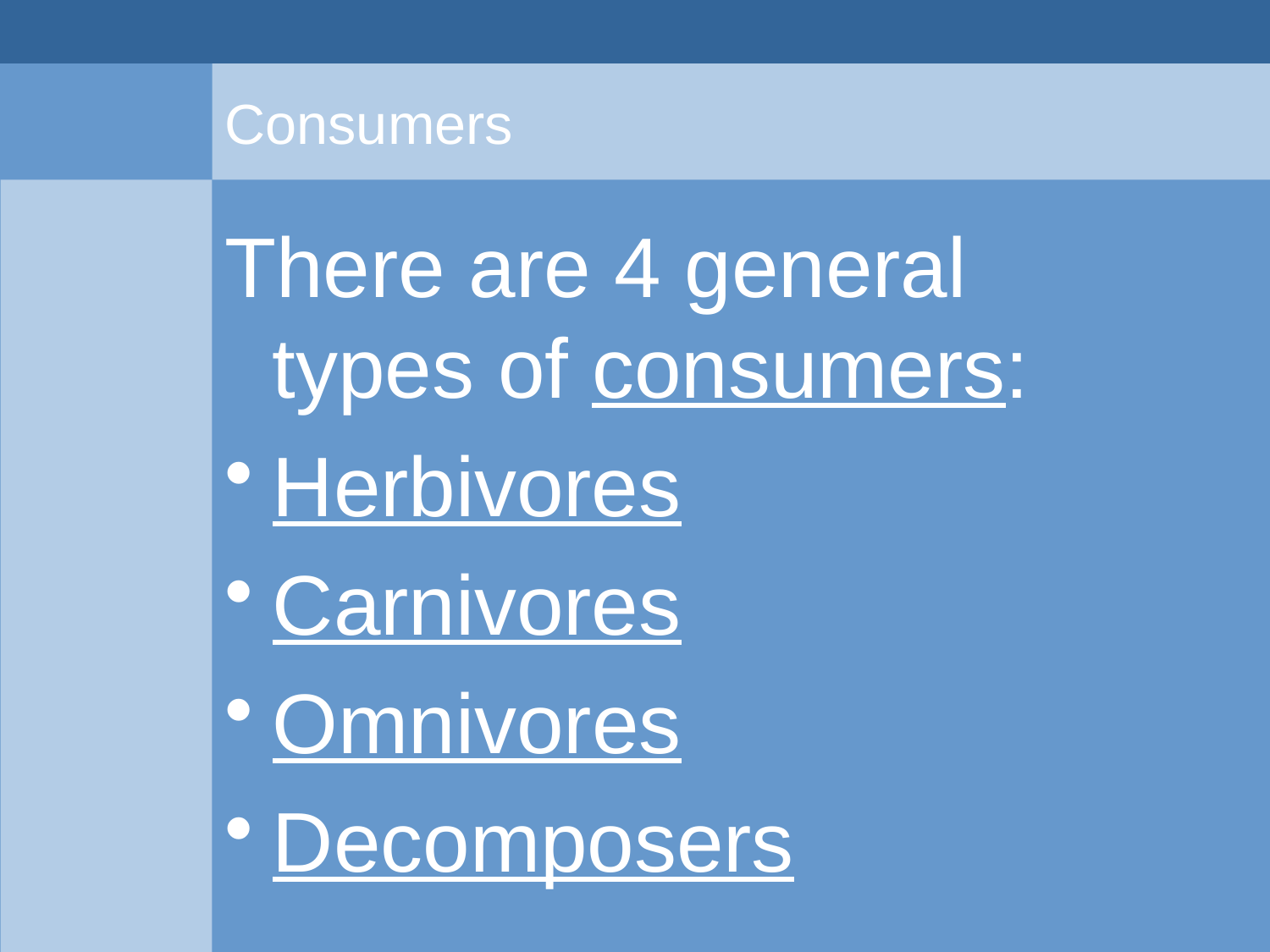

# Consumers
There are 4 general types of consumers:
Herbivores
Carnivores
Omnivores
Decomposers